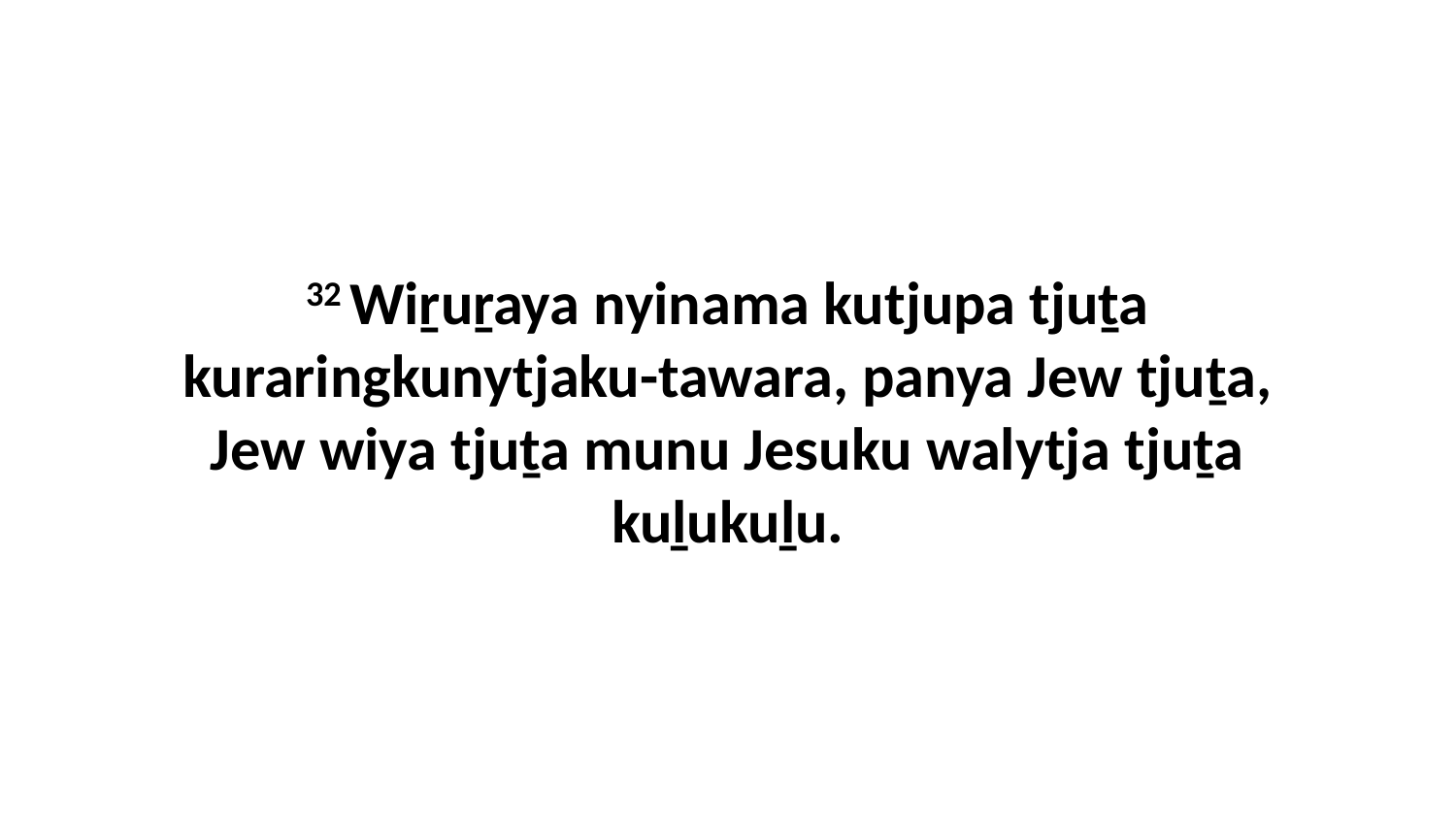

32 Wiṟuṟaya nyinama kutjupa tjuṯa kuraringkunytjaku-tawara, panya Jew tjuṯa, Jew wiya tjuṯa munu Jesuku walytja tjuṯa kuḻukuḻu.